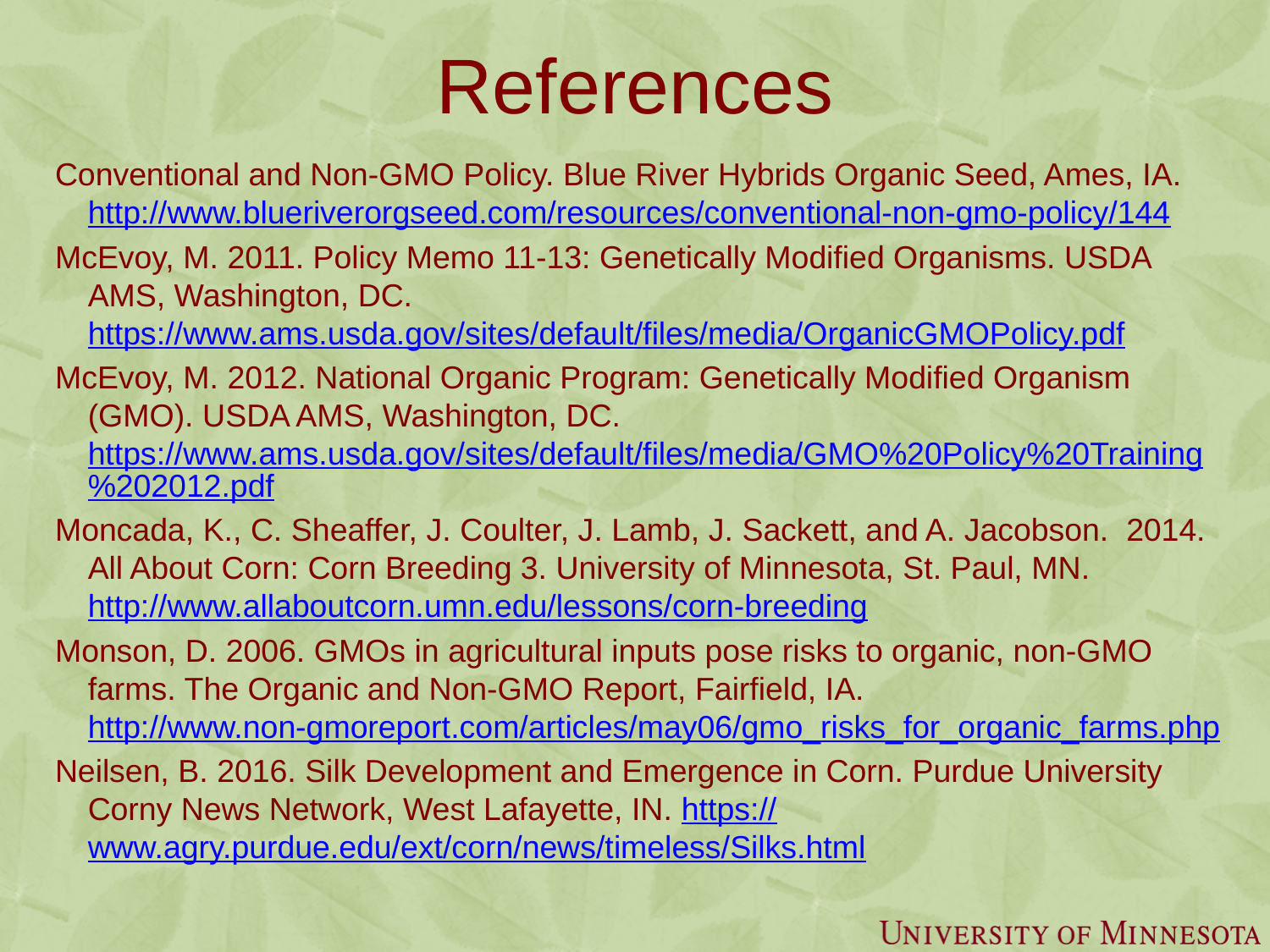

# References
Conventional and Non-GMO Policy. Blue River Hybrids Organic Seed, Ames, IA. http://www.blueriverorgseed.com/resources/conventional-non-gmo-policy/144
McEvoy, M. 2011. Policy Memo 11-13: Genetically Modified Organisms. USDA AMS, Washington, DC. https://www.ams.usda.gov/sites/default/files/media/OrganicGMOPolicy.pdf
McEvoy, M. 2012. National Organic Program: Genetically Modified Organism (GMO). USDA AMS, Washington, DC. https://www.ams.usda.gov/sites/default/files/media/GMO%20Policy%20Training%202012.pdf
Moncada, K., C. Sheaffer, J. Coulter, J. Lamb, J. Sackett, and A. Jacobson.  2014.  All About Corn: Corn Breeding 3. University of Minnesota, St. Paul, MN. http://www.allaboutcorn.umn.edu/lessons/corn-breeding
Monson, D. 2006. GMOs in agricultural inputs pose risks to organic, non-GMO farms. The Organic and Non-GMO Report, Fairfield, IA. http://www.non-gmoreport.com/articles/may06/gmo_risks_for_organic_farms.php
Neilsen, B. 2016. Silk Development and Emergence in Corn. Purdue University Corny News Network, West Lafayette, IN. https://www.agry.purdue.edu/ext/corn/news/timeless/Silks.html